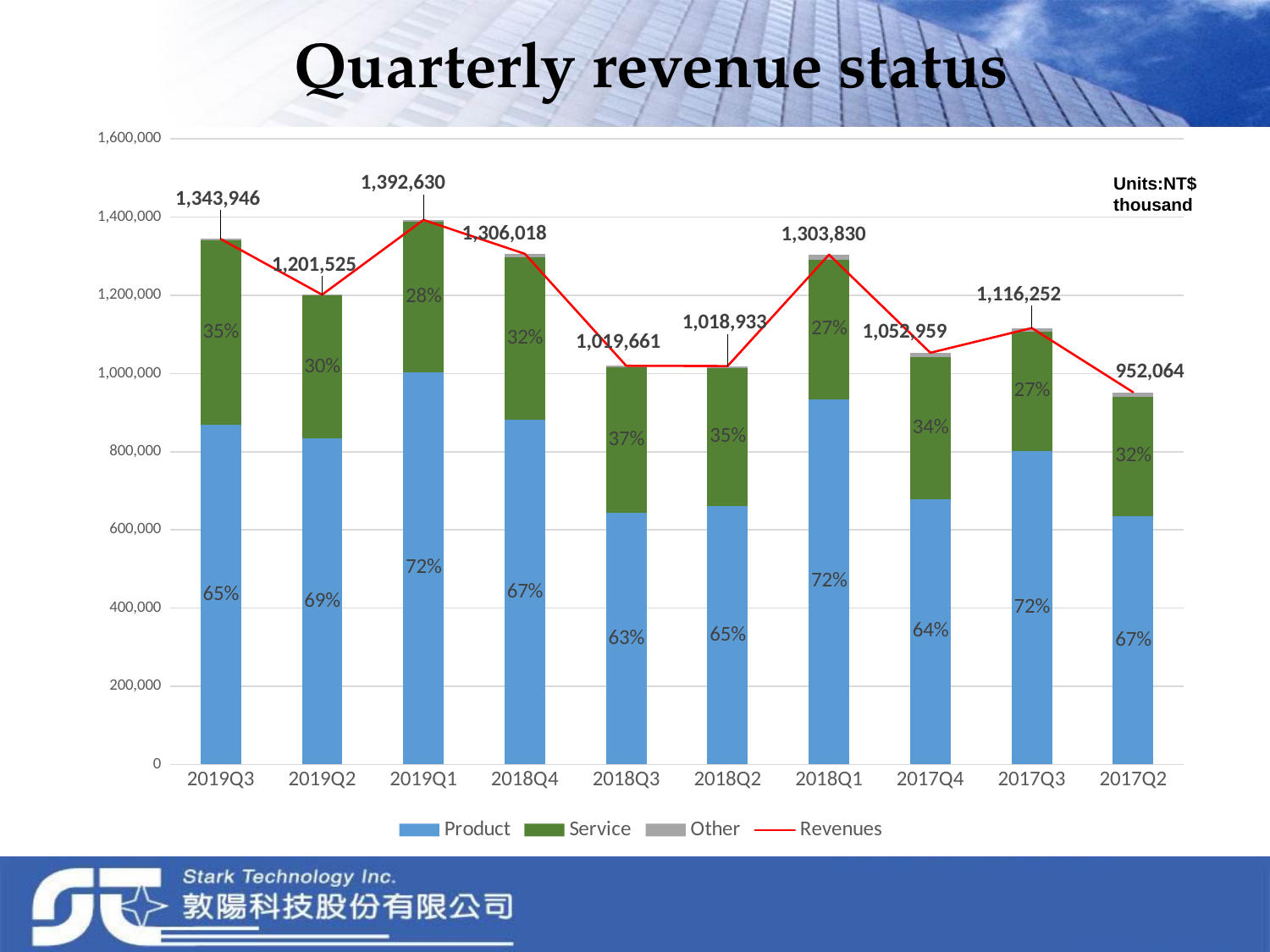

# Quarterly revenue status

### Chart

| Category | Product | Service | Other | Revenues |
|---|---|---|---|---|
| 2019Q3 | 868255.0 | 471725.0 | 3966.0 | 1343946.0 |
| 2019Q2 | 833367.0 | 365742.0 | 2416.0 | 1201525.0 |
| 2019Q1 | 1003042.0 | 385769.0 | 3819.0 | 1392630.0 |
| 2018Q4 | 881525.0 | 416004.0 | 8489.0 | 1306018.0 |
| 2018Q3 | 642781.0 | 372925.0 | 3955.0 | 1019661.0 |
| 2018Q2 | 660818.0 | 352277.0 | 5838.0 | 1018933.0 |
| 2018Q1 | 934381.0 | 355739.0 | 13710.0 | 1303830.0 |
| 2017Q4 | 678985.0 | 362056.0 | 11918.0 | 1052959.0 |
| 2017Q3 | 801134.0 | 305272.0 | 9846.0 | 1116252.0 |
| 2017Q2 | 634558.0 | 306427.0 | 11079.0 | 952064.0 |
Units:NT$ thousand